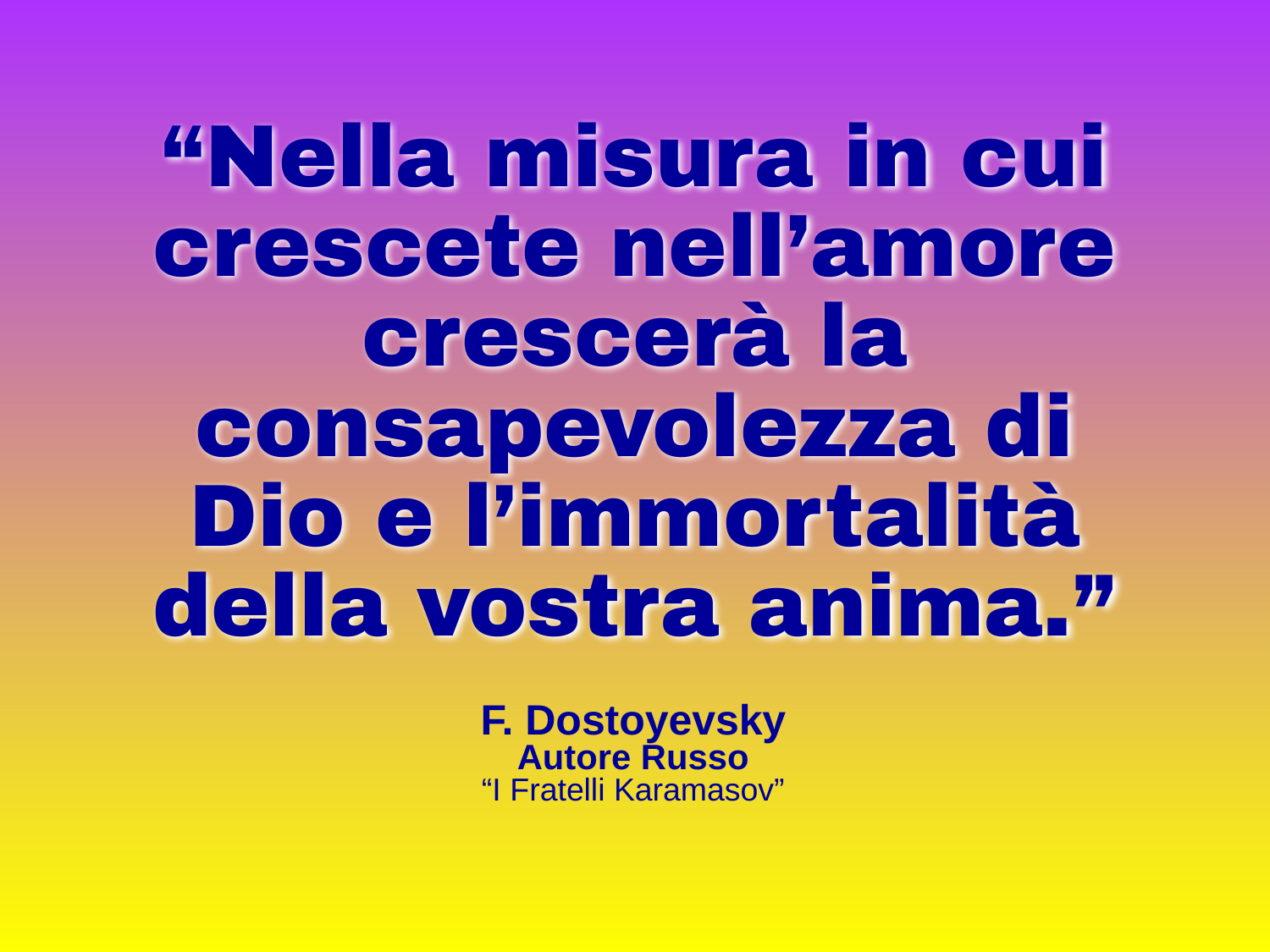

“Nella misura in cui crescete nell’amore crescerà la consapevolezza di Dio e l’immortalità della vostra anima.”
F. Dostoyevsky
Autore Russo
“I Fratelli Karamasov”